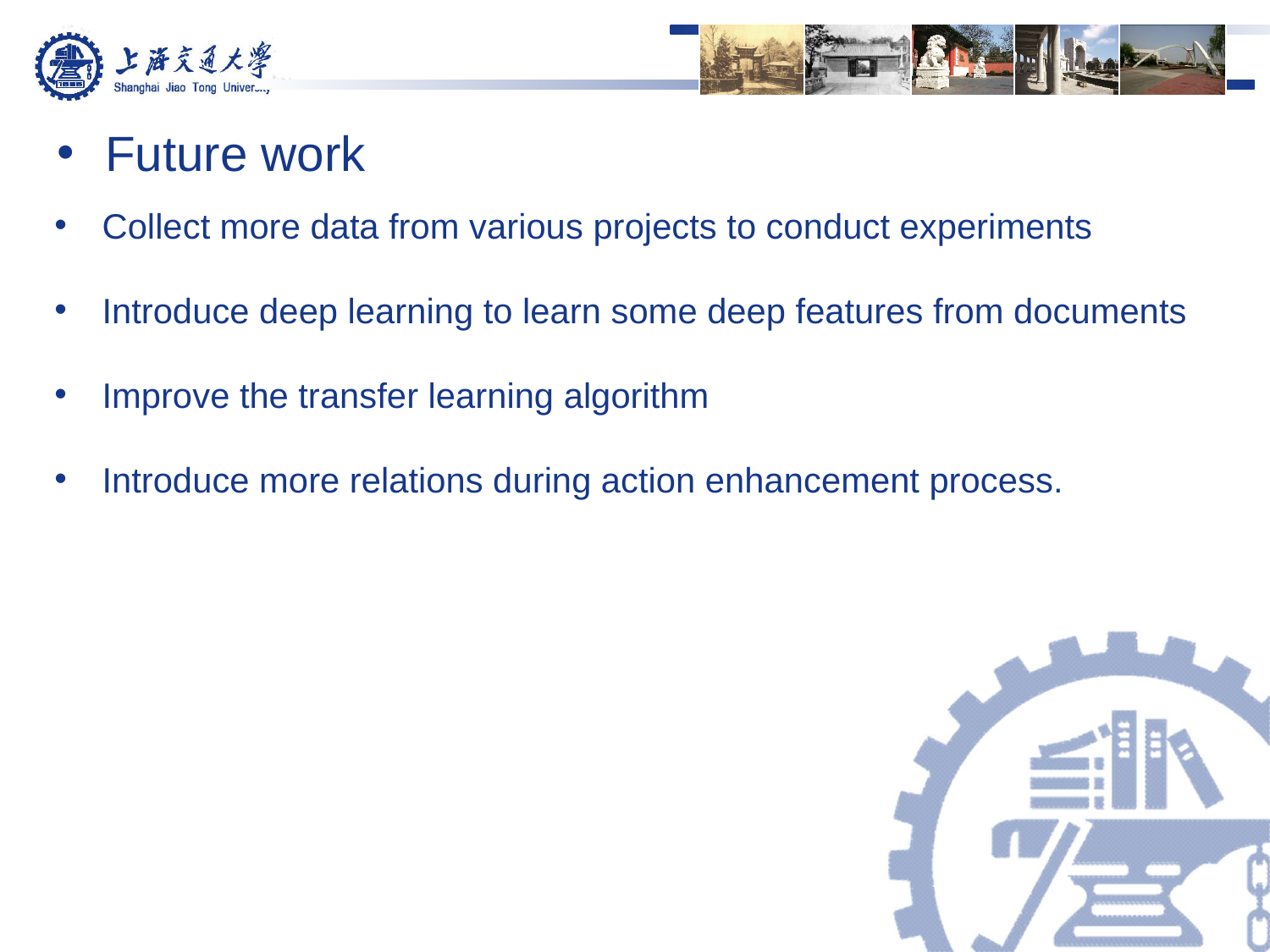

Future work
Collect more data from various projects to conduct experiments

Introduce deep learning to learn some deep features from documents

Improve the transfer learning algorithm

Introduce more relations during action enhancement process.